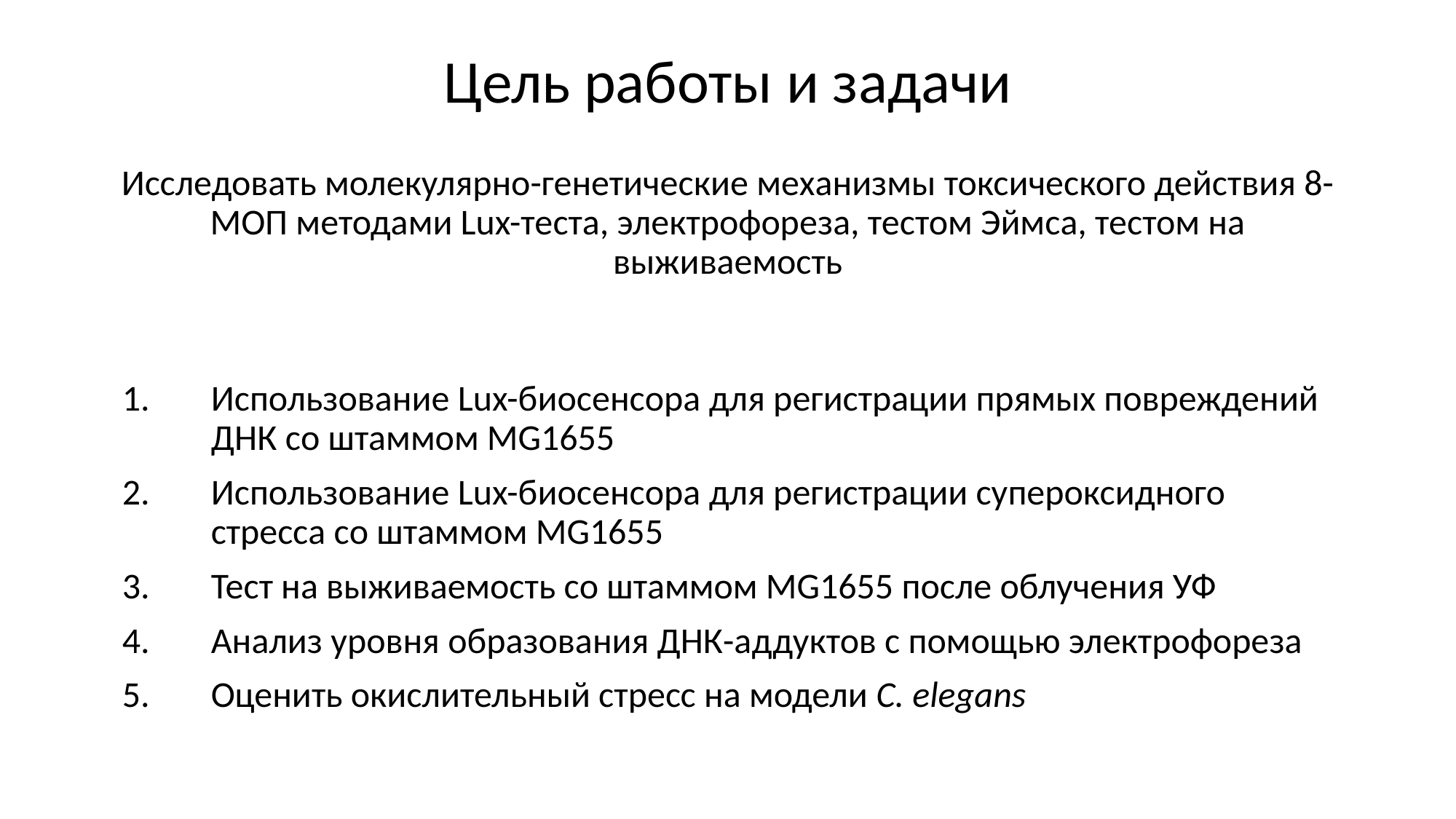

# Цель работы и задачи
Исследовать молекулярно-генетические механизмы токсического действия 8-МОП методами Lux-теста, электрофореза, тестом Эймса, тестом на выживаемость
Использование Lux-биосенсора для регистрации прямых повреждений ДНК со штаммом MG1655
Использование Lux-биосенсора для регистрации супероксидного стресса со штаммом MG1655
Тест на выживаемость со штаммом MG1655 после облучения УФ
Анализ уровня образования ДНК-аддуктов с помощью электрофореза
Оценить окислительный стресс на модели C. elegans